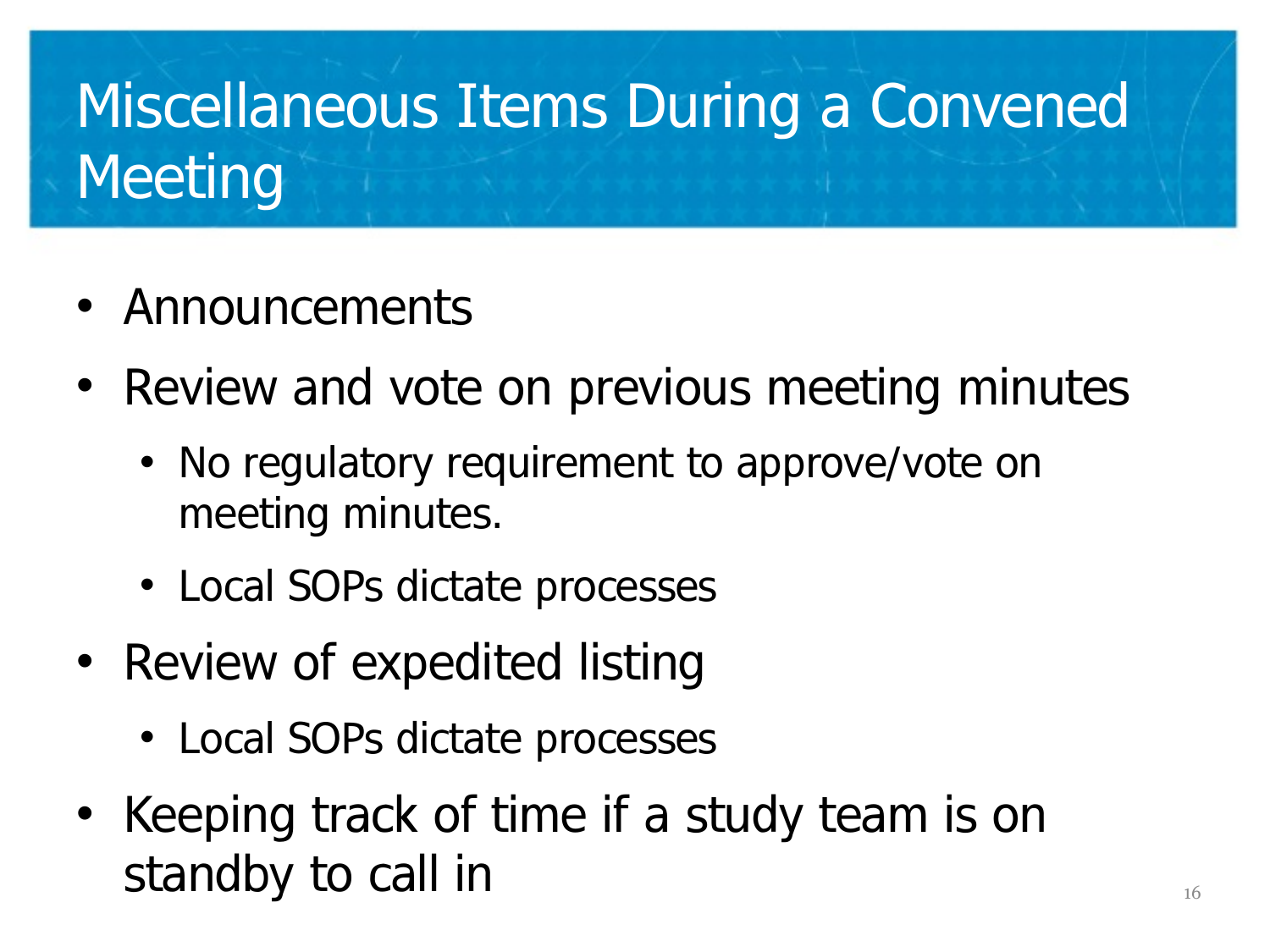

# Miscellaneous Items During a Convened Meeting
Announcements
Review and vote on previous meeting minutes
No regulatory requirement to approve/vote on meeting minutes.
Local SOPs dictate processes
Review of expedited listing
Local SOPs dictate processes
Keeping track of time if a study team is on standby to call in